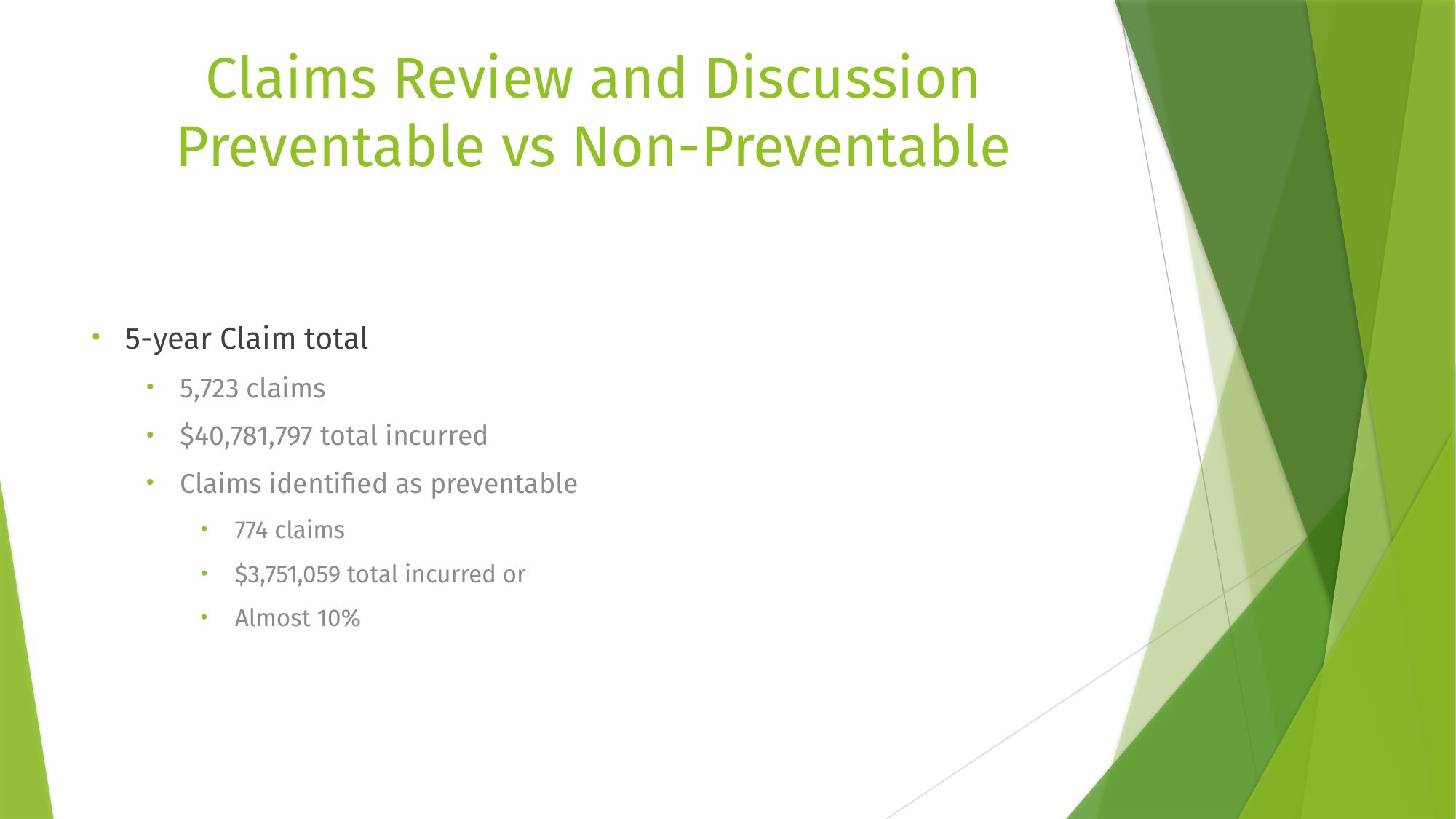

# Claims Review and Discussion Preventable vs Non-Preventable
5-year Claim total
5,723 claims
$40,781,797 total incurred
Claims identified as preventable
774 claims
$3,751,059 total incurred or
Almost 10%